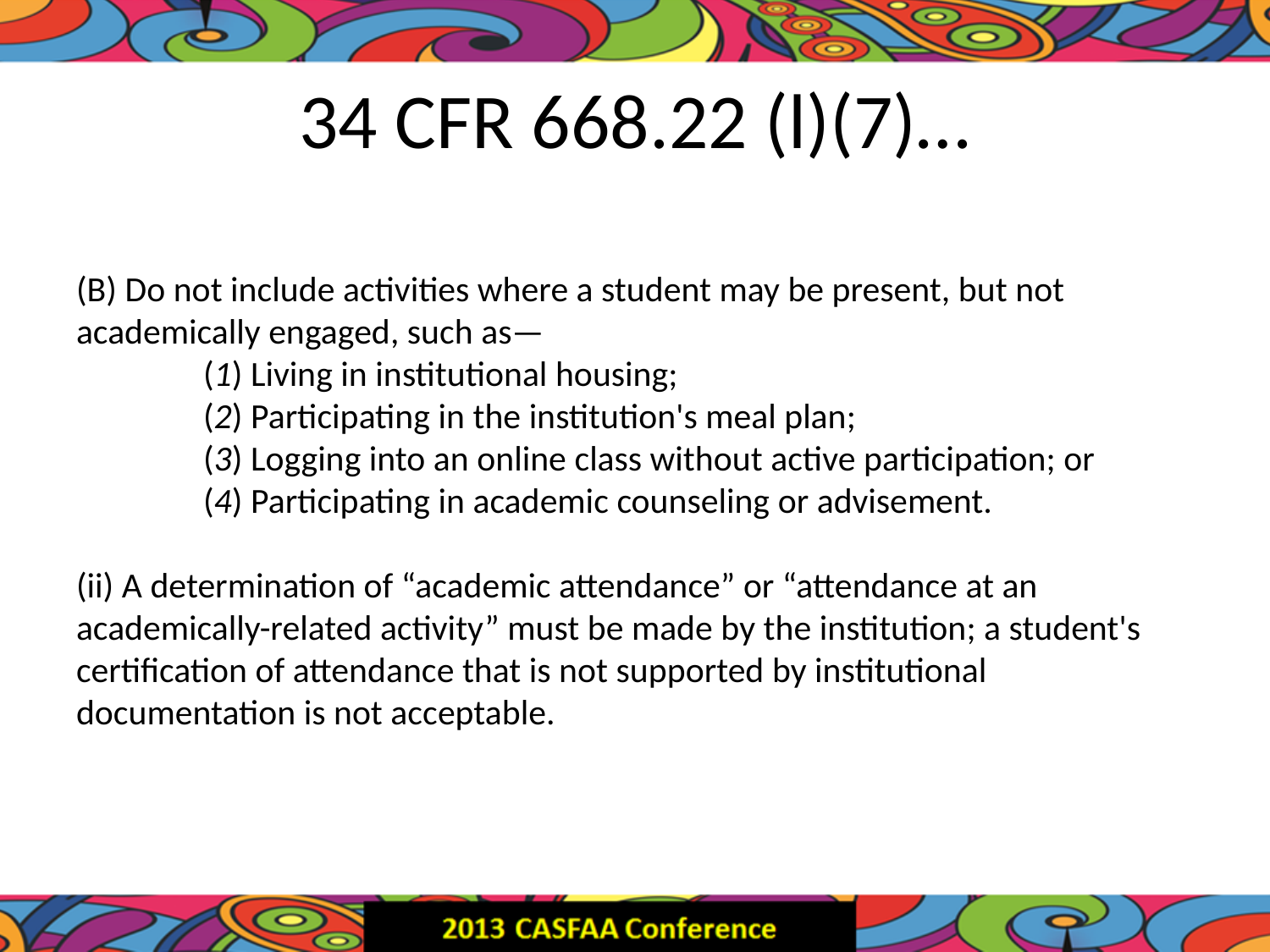

# 34 CFR 668.22 (l)(7)…

(B) Do not include activities where a student may be present, but not academically engaged, such as—
	(1) Living in institutional housing;
	(2) Participating in the institution's meal plan;
	(3) Logging into an online class without active participation; or
	(4) Participating in academic counseling or advisement.

(ii) A determination of “academic attendance” or “attendance at an academically-related activity” must be made by the institution; a student's certification of attendance that is not supported by institutional documentation is not acceptable.